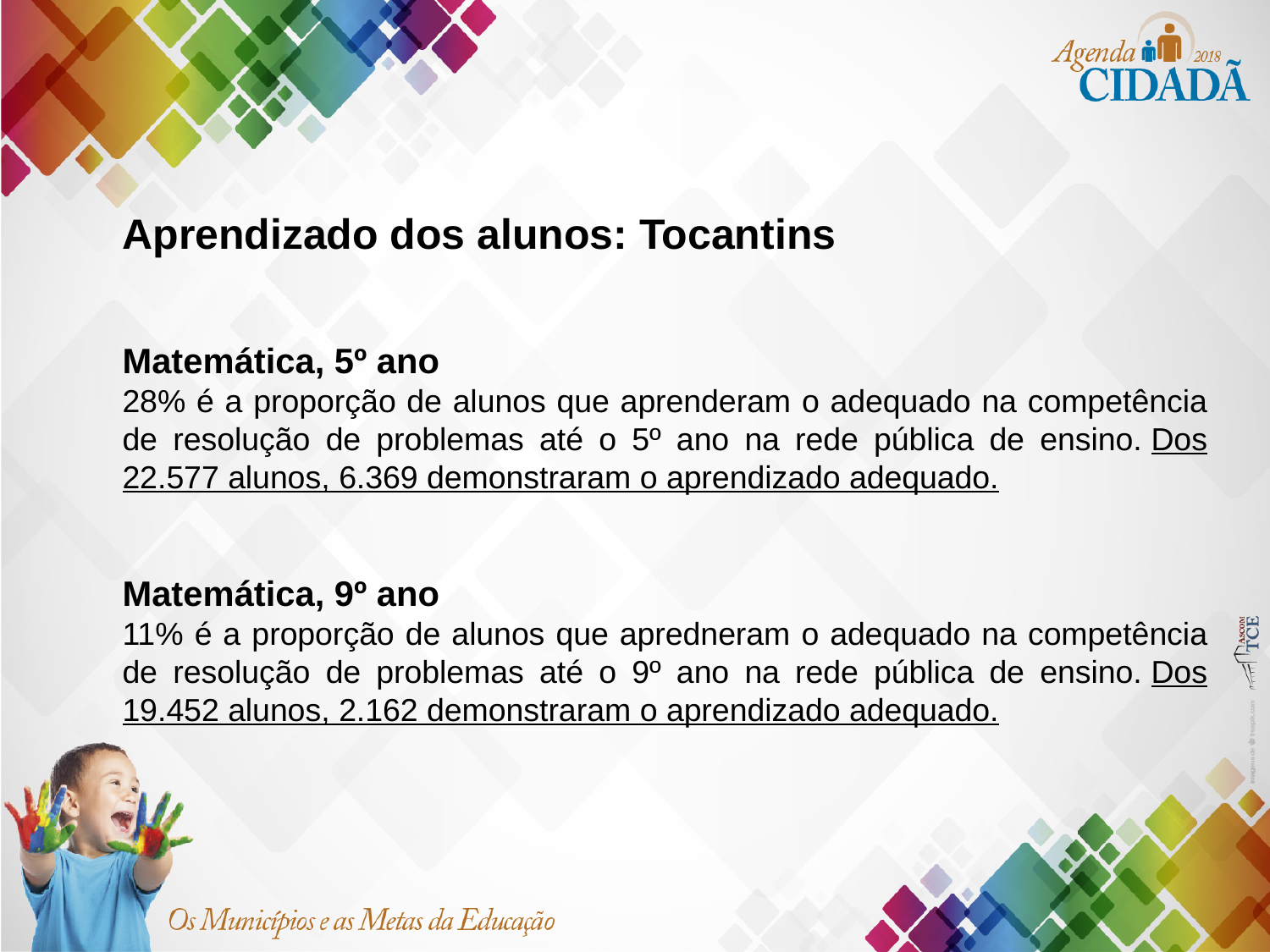

Aprendizado dos alunos: Tocantins

Matemática, 5º ano
28% é a proporção de alunos que aprenderam o adequado na competência de resolução de problemas até o 5º ano na rede pública de ensino. Dos 22.577 alunos, 6.369 demonstraram o aprendizado adequado.

Matemática, 9º ano
11% é a proporção de alunos que apredneram o adequado na competência de resolução de problemas até o 9º ano na rede pública de ensino. Dos 19.452 alunos, 2.162 demonstraram o aprendizado adequado.